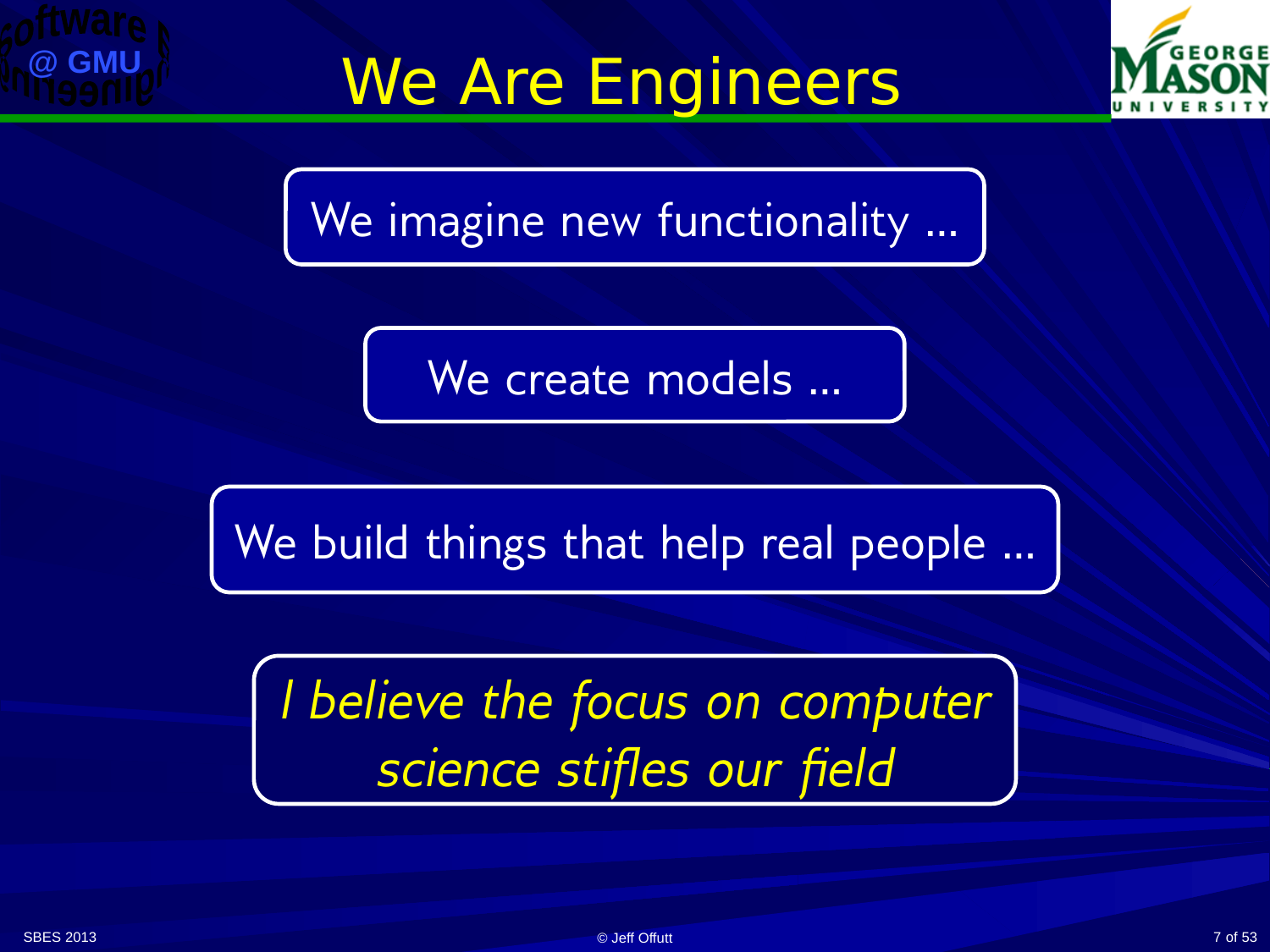

# We Are Engineers
We imagine new functionality …
We create models …
We build things that help real people …
I believe the focus on computer science stifles our field
SBES 2013
7
© Jeff Offutt